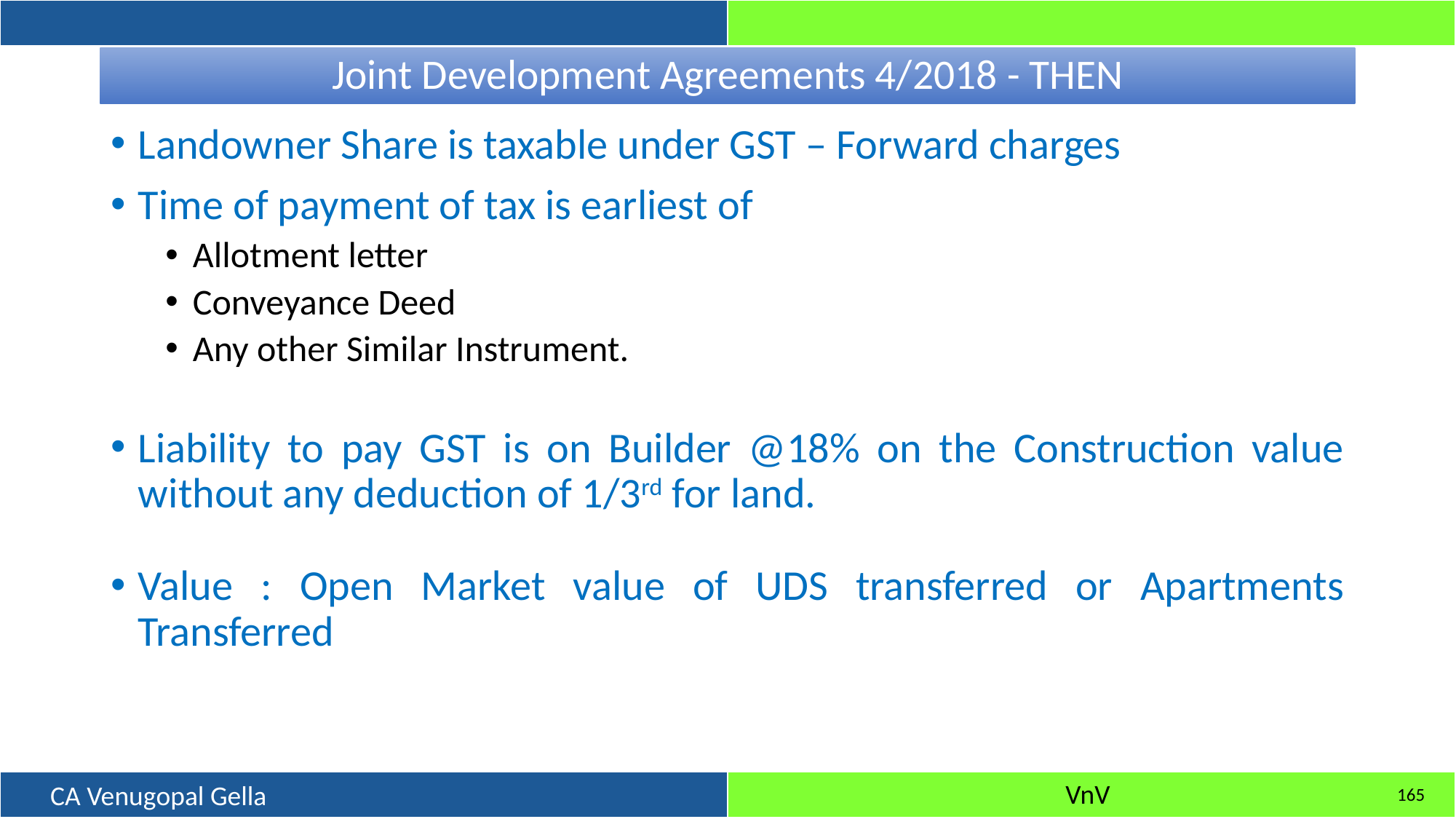

# Joint Development Agreements 4/2018 - THEN
Landowner Share is taxable under GST – Forward charges
Time of payment of tax is earliest of
Allotment letter
Conveyance Deed
Any other Similar Instrument.

Liability to pay GST is on Builder @18% on the Construction value without any deduction of 1/3rd for land.

Value : Open Market value of UDS transferred or Apartments Transferred
165